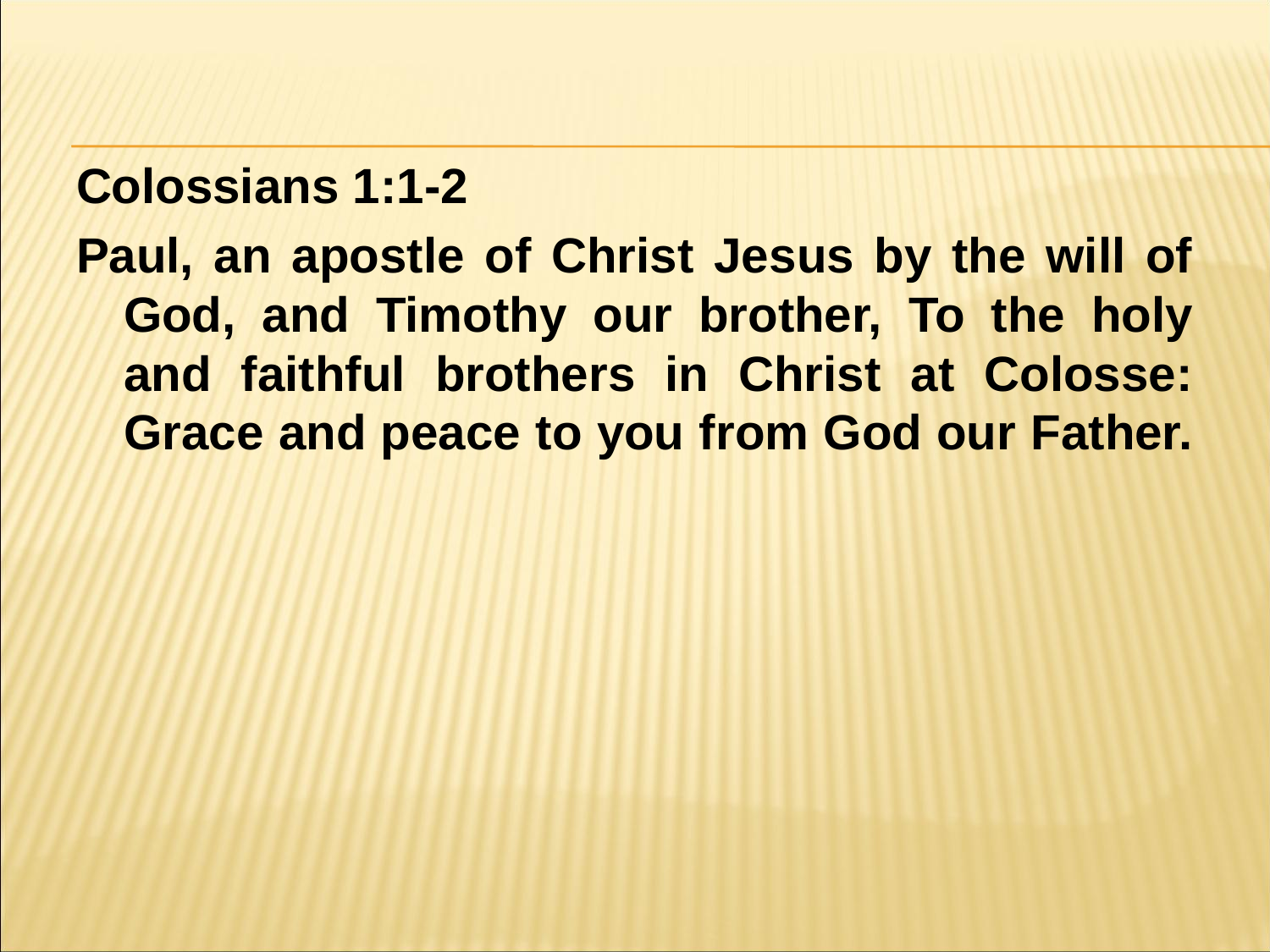

#
Colossians 1:1-2
Paul, an apostle of Christ Jesus by the will of God, and Timothy our brother, To the holy and faithful brothers in Christ at Colosse: Grace and peace to you from God our Father.